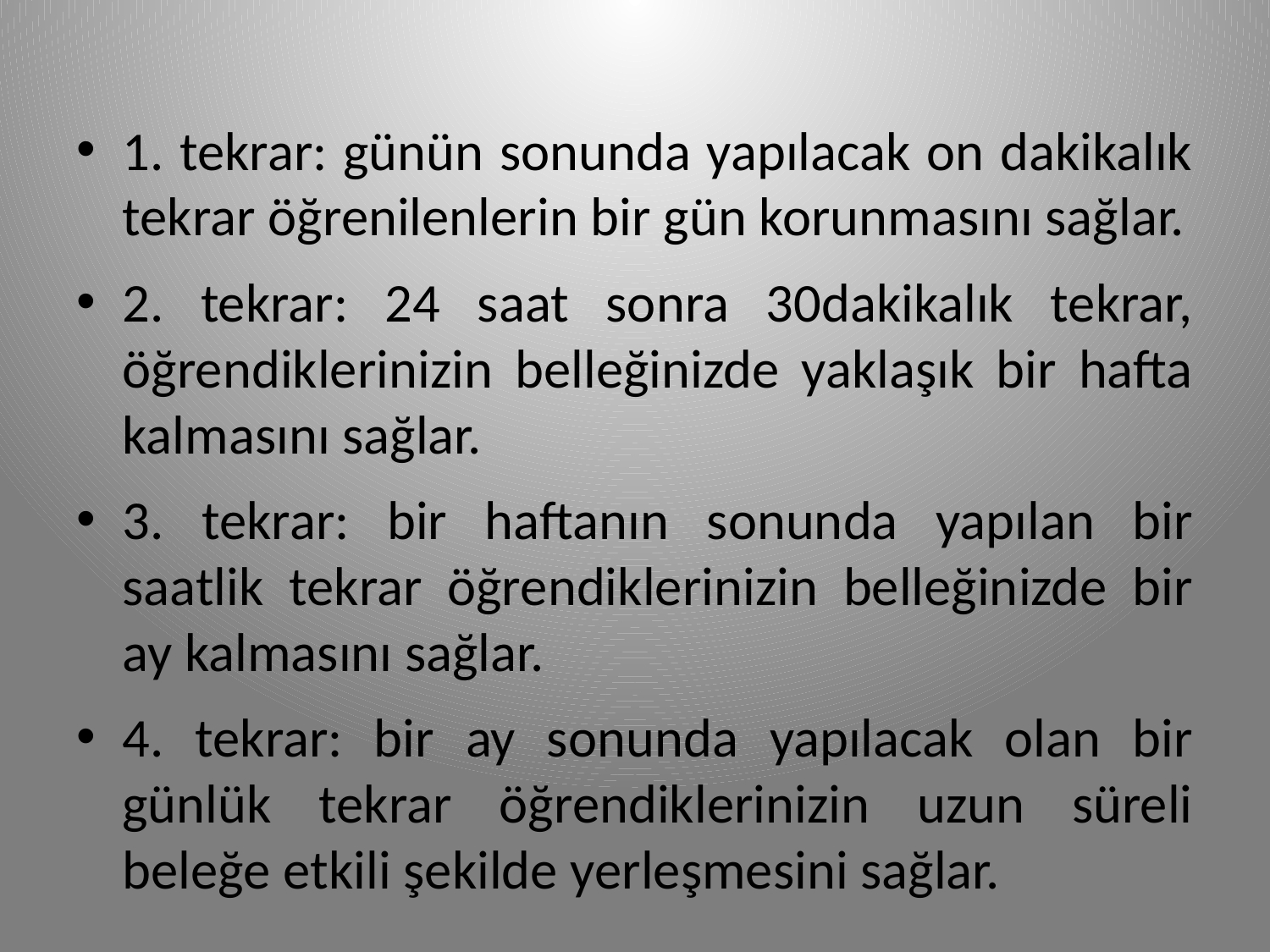

#
1. tekrar: günün sonunda yapılacak on dakikalık tekrar öğrenilenlerin bir gün korunmasını sağlar.
2. tekrar: 24 saat sonra 30dakikalık tekrar, öğrendiklerinizin belleğinizde yaklaşık bir hafta kalmasını sağlar.
3. tekrar: bir haftanın sonunda yapılan bir saatlik tekrar öğrendiklerinizin belleğinizde bir ay kalmasını sağlar.
4. tekrar: bir ay sonunda yapılacak olan bir günlük tekrar öğrendiklerinizin uzun süreli beleğe etkili şekilde yerleşmesini sağlar.